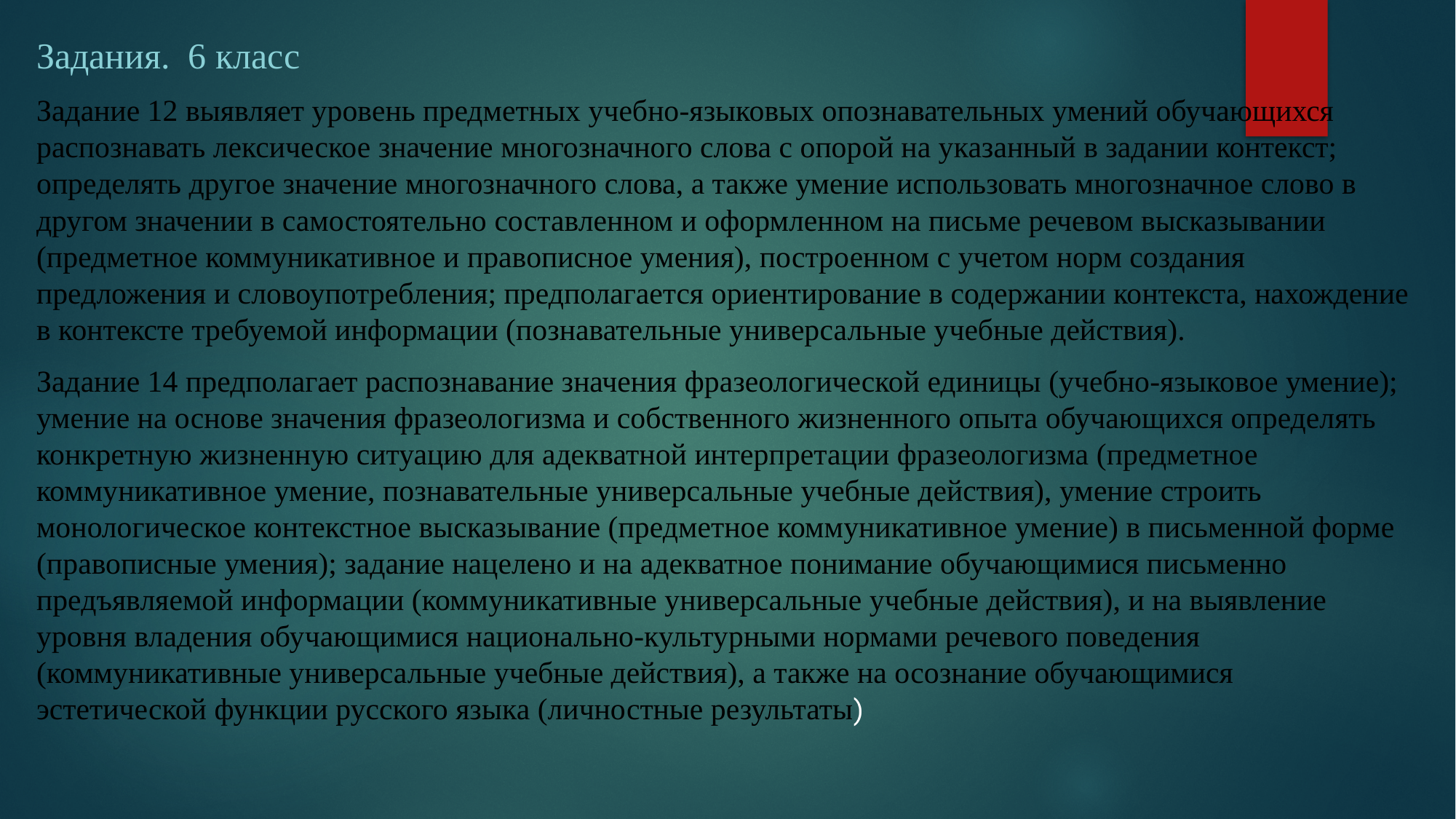

Задания.  6 класс
Задание 12 выявляет уровень предметных учебно-языковых опознавательных умений обучающихся распознавать лексическое значение многозначного слова с опорой на указанный в задании контекст; определять другое значение многозначного слова, а также умение использовать многозначное слово в другом значении в самостоятельно составленном и оформленном на письме речевом высказывании (предметное коммуникативное и правописное умения), построенном с учетом норм создания предложения и словоупотребления; предполагается ориентирование в содержании контекста, нахождение в контексте требуемой информации (познавательные универсальные учебные действия).
Задание 14 предполагает распознавание значения фразеологической единицы (учебно-языковое умение); умение на основе значения фразеологизма и собственного жизненного опыта обучающихся определять конкретную жизненную ситуацию для адекватной интерпретации фразеологизма (предметное коммуникативное умение, познавательные универсальные учебные действия), умение строить монологическое контекстное высказывание (предметное коммуникативное умение) в письменной форме (правописные умения); задание нацелено и на адекватное понимание обучающимися письменно предъявляемой информации (коммуникативные универсальные учебные действия), и на выявление уровня владения обучающимися национально-культурными нормами речевого поведения (коммуникативные универсальные учебные действия), а также на осознание обучающимися эстетической функции русского языка (личностные результаты)